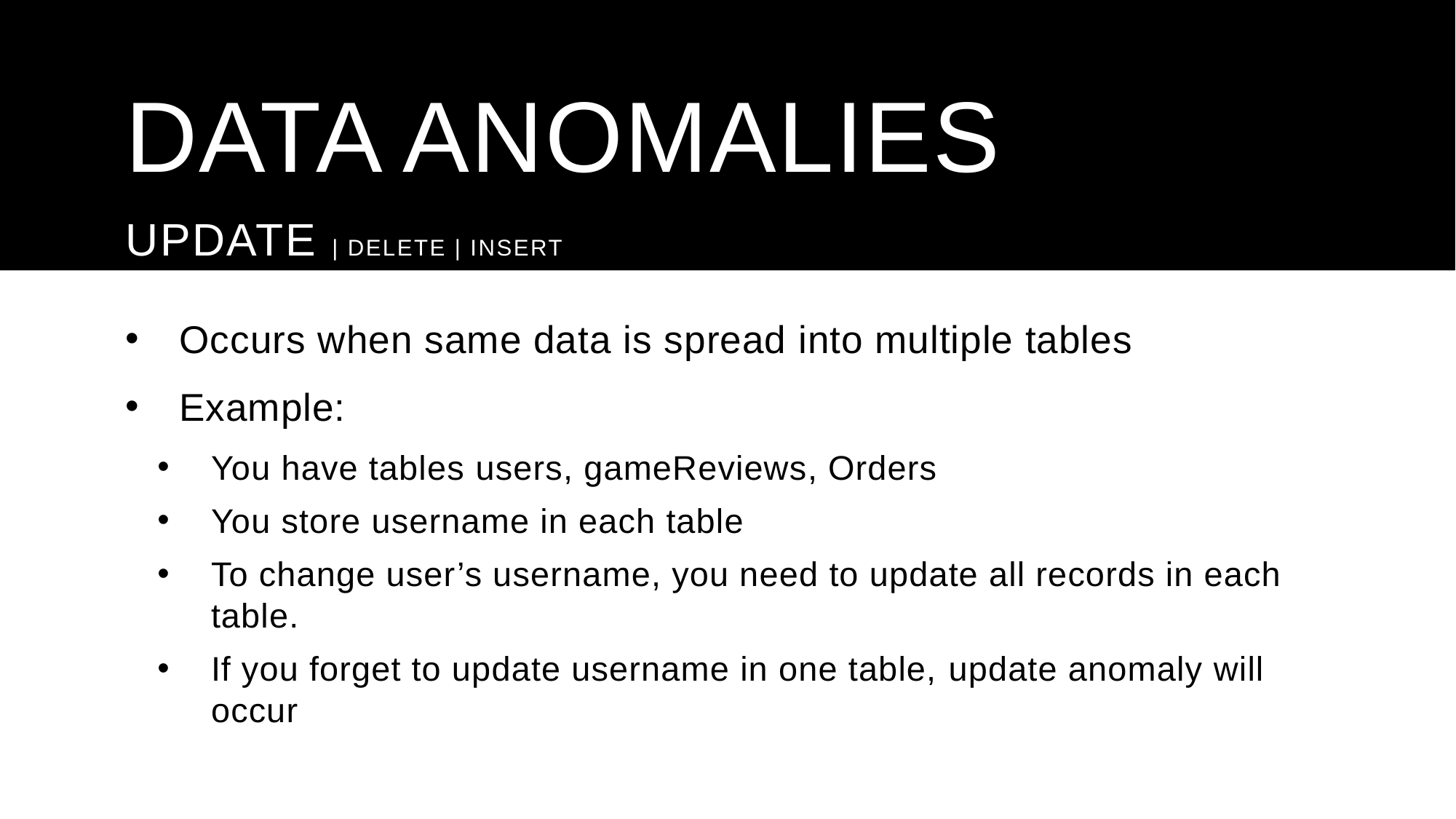

# Data Anomalies
Update | Delete | Insert
Occurs when same data is spread into multiple tables
Example:
You have tables users, gameReviews, Orders
You store username in each table
To change user’s username, you need to update all records in each table.
If you forget to update username in one table, update anomaly will occur